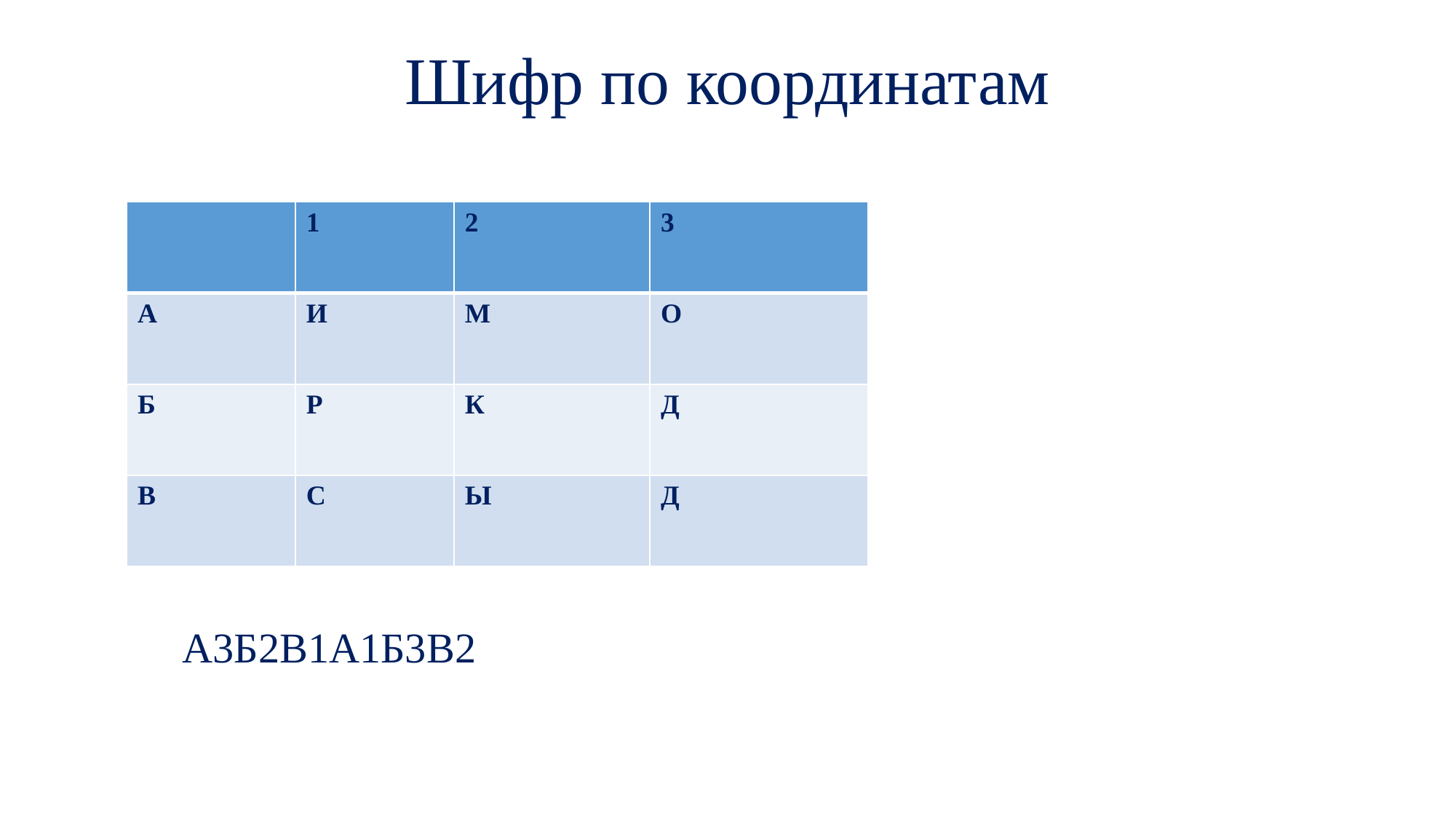

# Шифр по координатам
|  | 1 | 2 | 3 |
| --- | --- | --- | --- |
| А | И | М | О |
| Б | Р | К | Д |
| В | С | Ы | Д |
А3Б2В1А1Б3В2